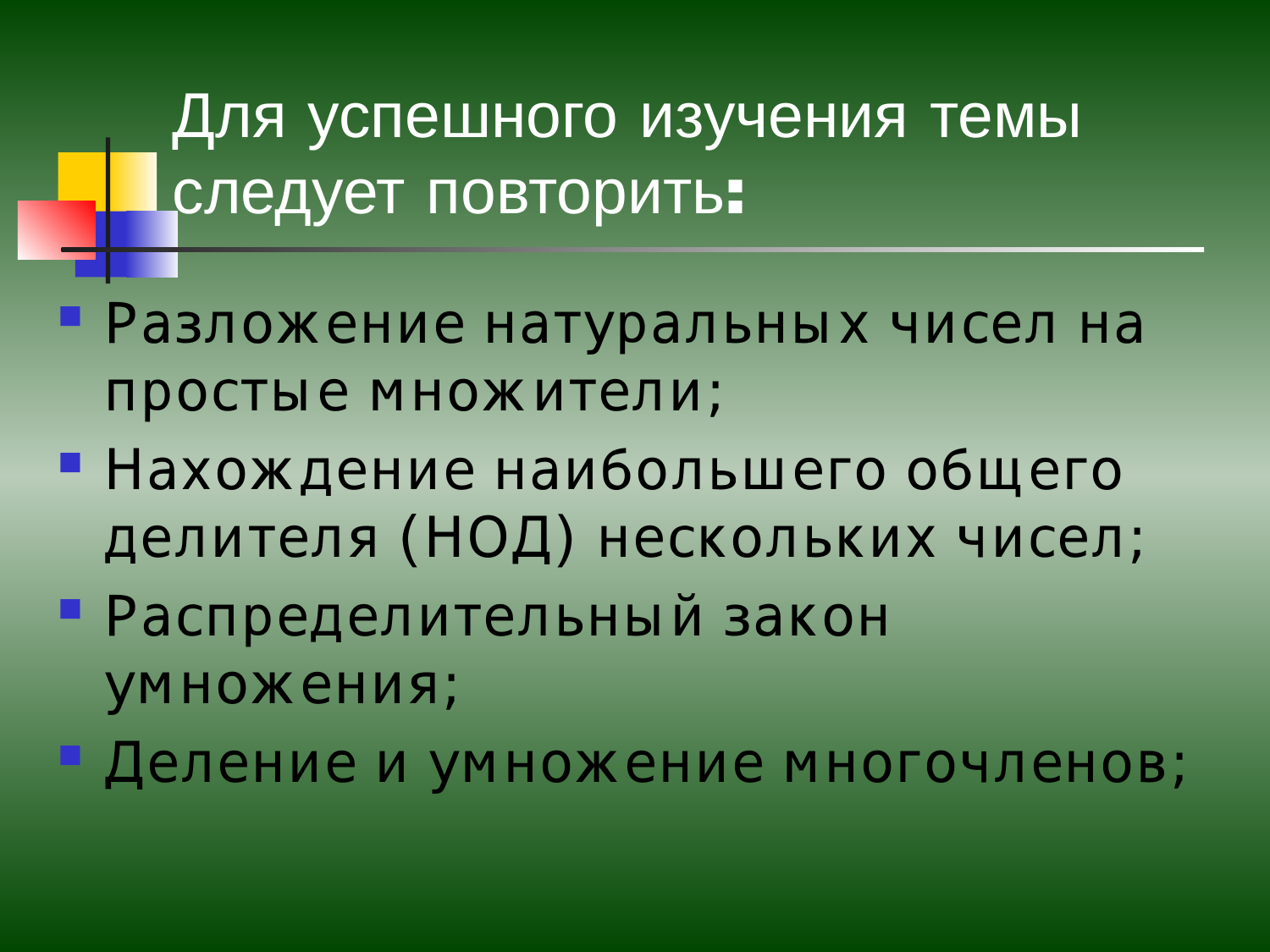

# Для успешного изучения темы следует повторить:
Разложение натуральных чисел на простые множители;
Нахождение наибольшего общего делителя (НОД) нескольких чисел;
Распределительный закон умножения;
Деление и умножение многочленов;